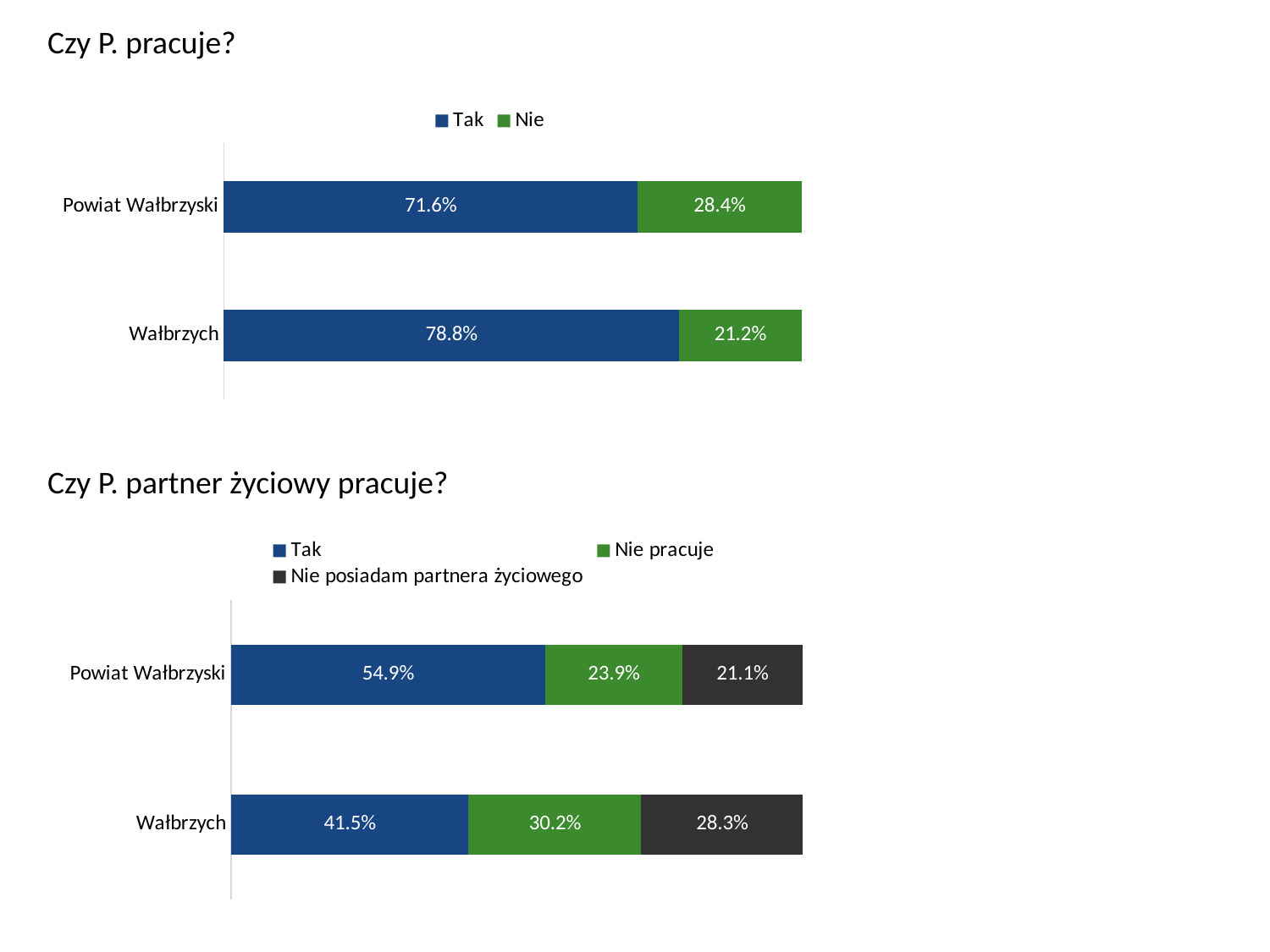

Czy P. pracuje?

### Chart

| Category | Tak | Nie |
|---|---|---|
| Wałbrzych | 0.7879999999999999 | 0.212 |
| Powiat Wałbrzyski | 0.716 | 0.284 |
Czy P. partner życiowy pracuje?

### Chart

| Category | Tak | Nie pracuje | Nie posiadam partnera życiowego |
|---|---|---|---|
| Wałbrzych | 0.41509433962264153 | 0.3018867924528302 | 0.2830188679245283 |
| Powiat Wałbrzyski | 0.5492957746478874 | 0.23943661971830985 | 0.2112676056338028 |